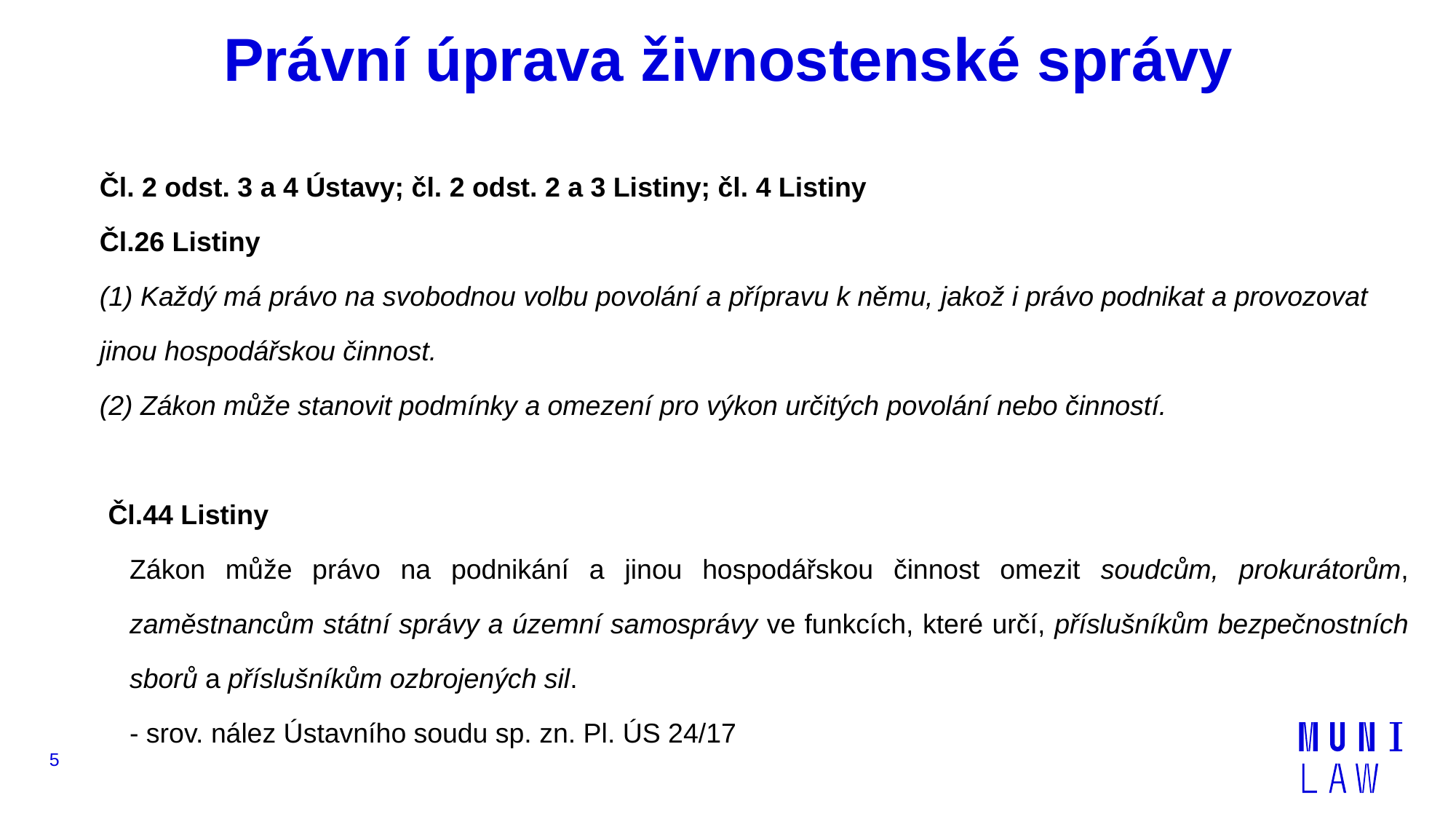

# Právní úprava živnostenské správy
Čl. 2 odst. 3 a 4 Ústavy; čl. 2 odst. 2 a 3 Listiny; čl. 4 Listiny
Čl.26 Listiny
(1) Každý má právo na svobodnou volbu povolání a přípravu k němu, jakož i právo podnikat a provozovat jinou hospodářskou činnost.
(2) Zákon může stanovit podmínky a omezení pro výkon určitých povolání nebo činností.

Čl.44 Listiny
	Zákon může právo na podnikání a jinou hospodářskou činnost omezit soudcům, prokurátorům, zaměstnancům státní správy a územní samosprávy ve funkcích, které určí, příslušníkům bezpečnostních sborů a příslušníkům ozbrojených sil.
	- srov. nález Ústavního soudu sp. zn. Pl. ÚS 24/17

5